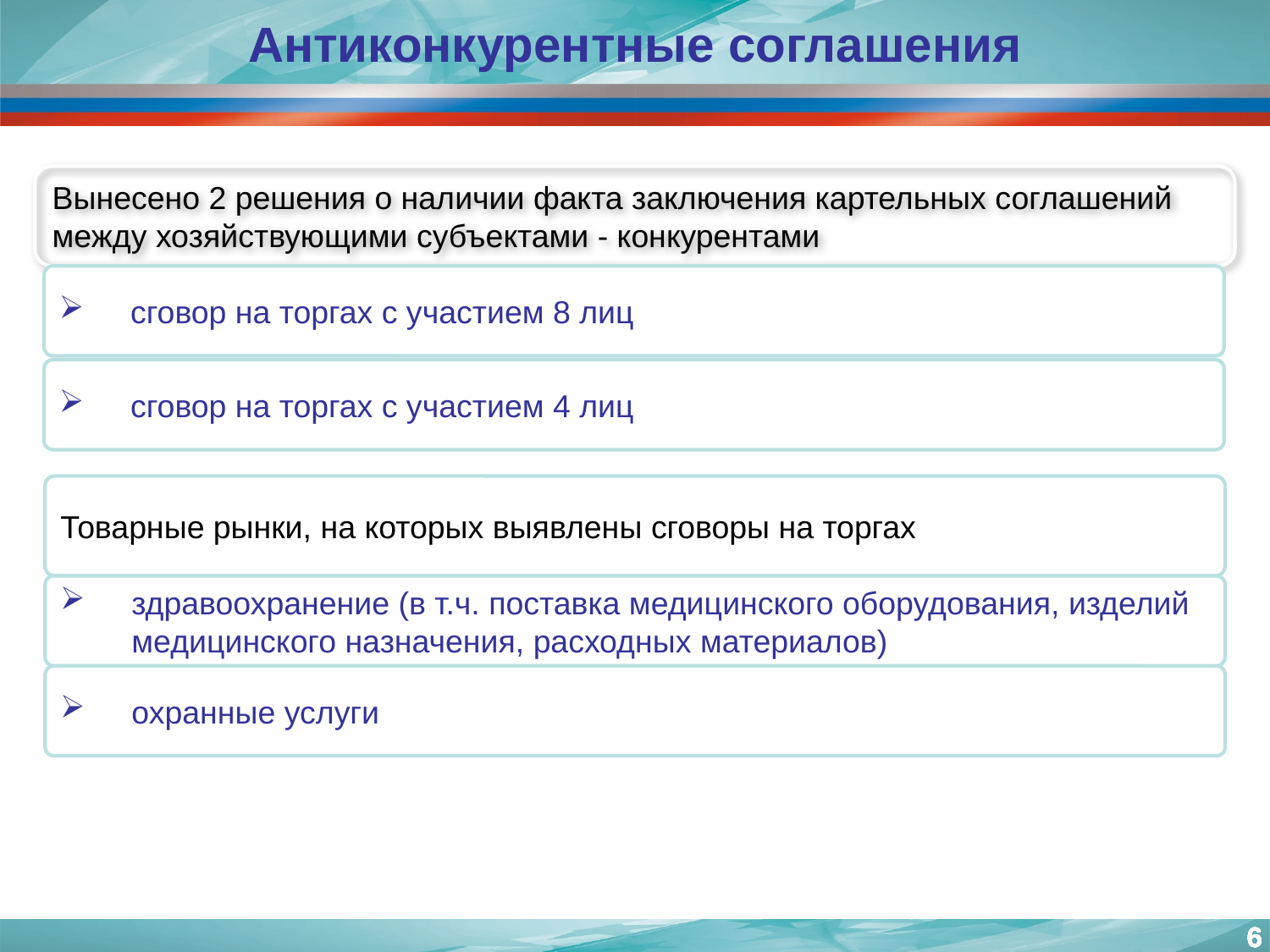

Антиконкурентные соглашения
Вынесено 2 решения о наличии факта заключения картельных соглашений между хозяйствующими субъектами - конкурентами
сговор на торгах с участием 8 лиц
сговор на торгах с участием 4 лиц
Товарные рынки, на которых выявлены сговоры на торгах
здравоохранение (в т.ч. поставка медицинского оборудования, изделий медицинского назначения, расходных материалов)
охранные услуги
6
6
6
6
6
6
6
6
6
6
6